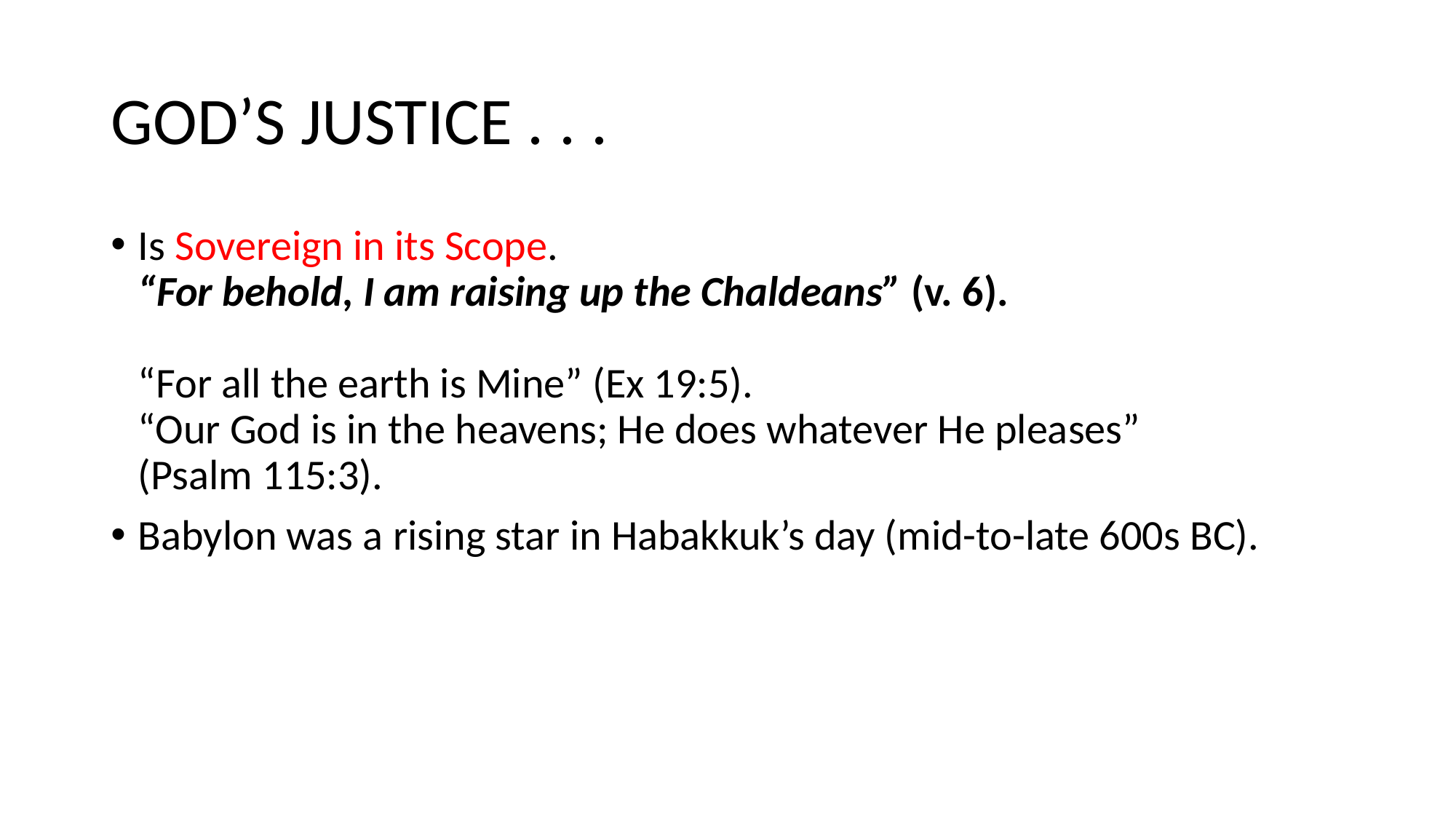

# GOD’S JUSTICE . . .
Is Sovereign in its Scope.								“For behold, I am raising up the Chaldeans” (v. 6).															“For all the earth is Mine” (Ex 19:5).						“Our God is in the heavens; He does whatever He pleases”		(Psalm 115:3).
Babylon was a rising star in Habakkuk’s day (mid-to-late 600s BC).